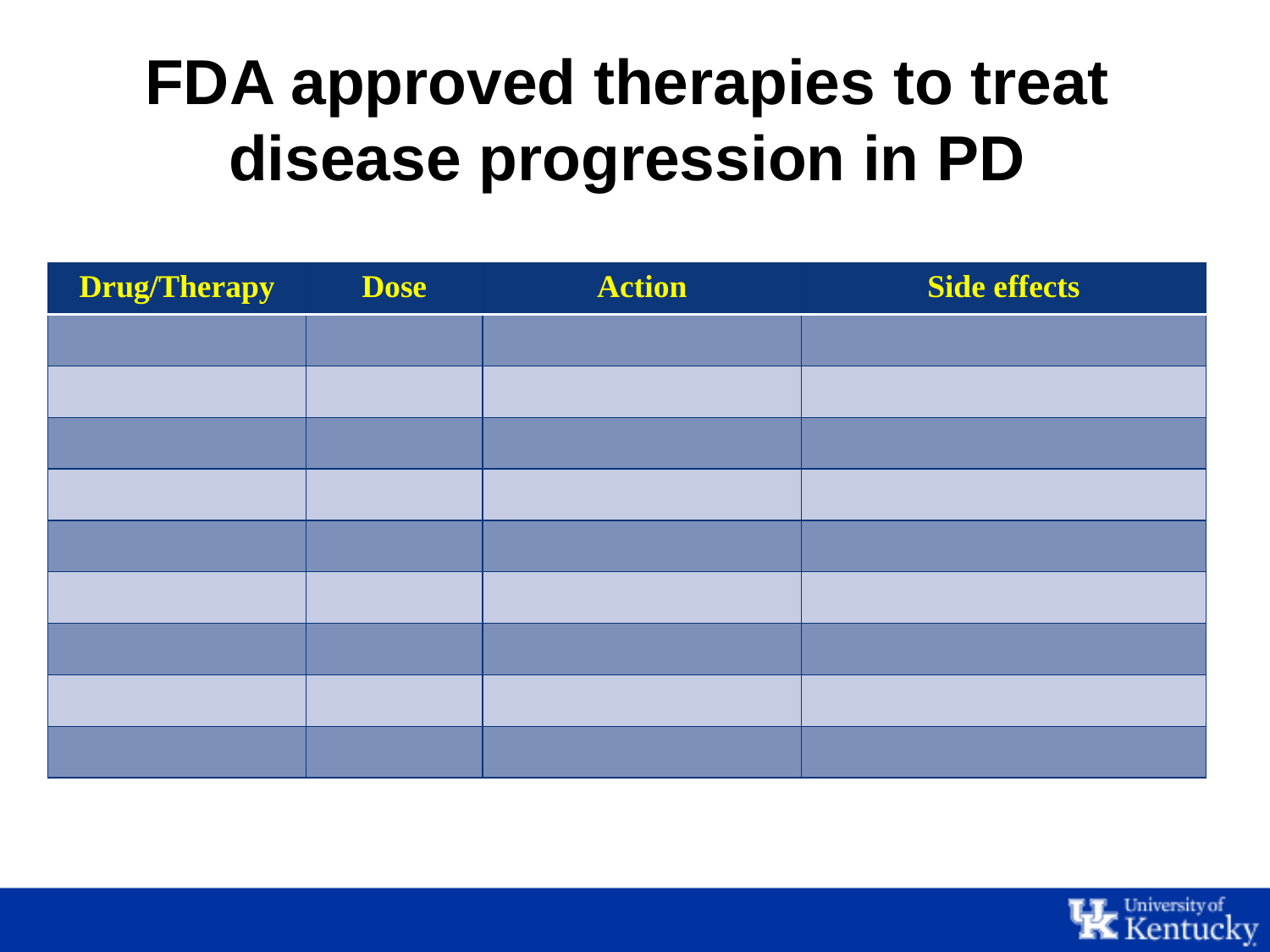

# FDA approved therapies to treat disease progression in PD
| Drug/Therapy | Dose | Action | Side effects |
| --- | --- | --- | --- |
|  |  |  |  |
|  |  |  |  |
|  |  |  |  |
|  |  |  |  |
|  |  |  |  |
|  |  |  |  |
|  |  |  |  |
|  |  |  |  |
|  |  |  |  |